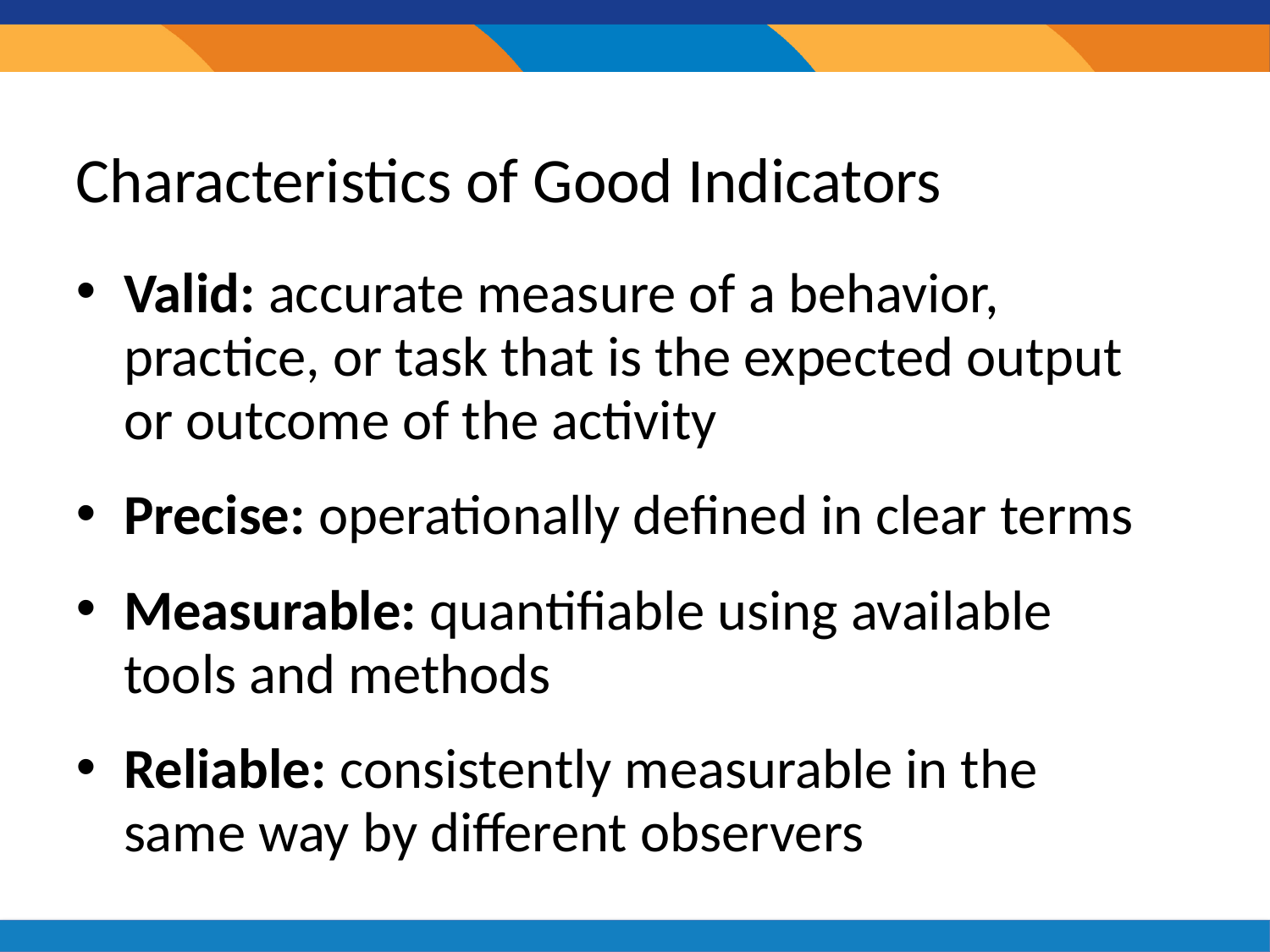

# Characteristics of Good Indicators
Valid: accurate measure of a behavior, practice, or task that is the expected output or outcome of the activity
Precise: operationally defined in clear terms
Measurable: quantifiable using available tools and methods
Reliable: consistently measurable in the same way by different observers